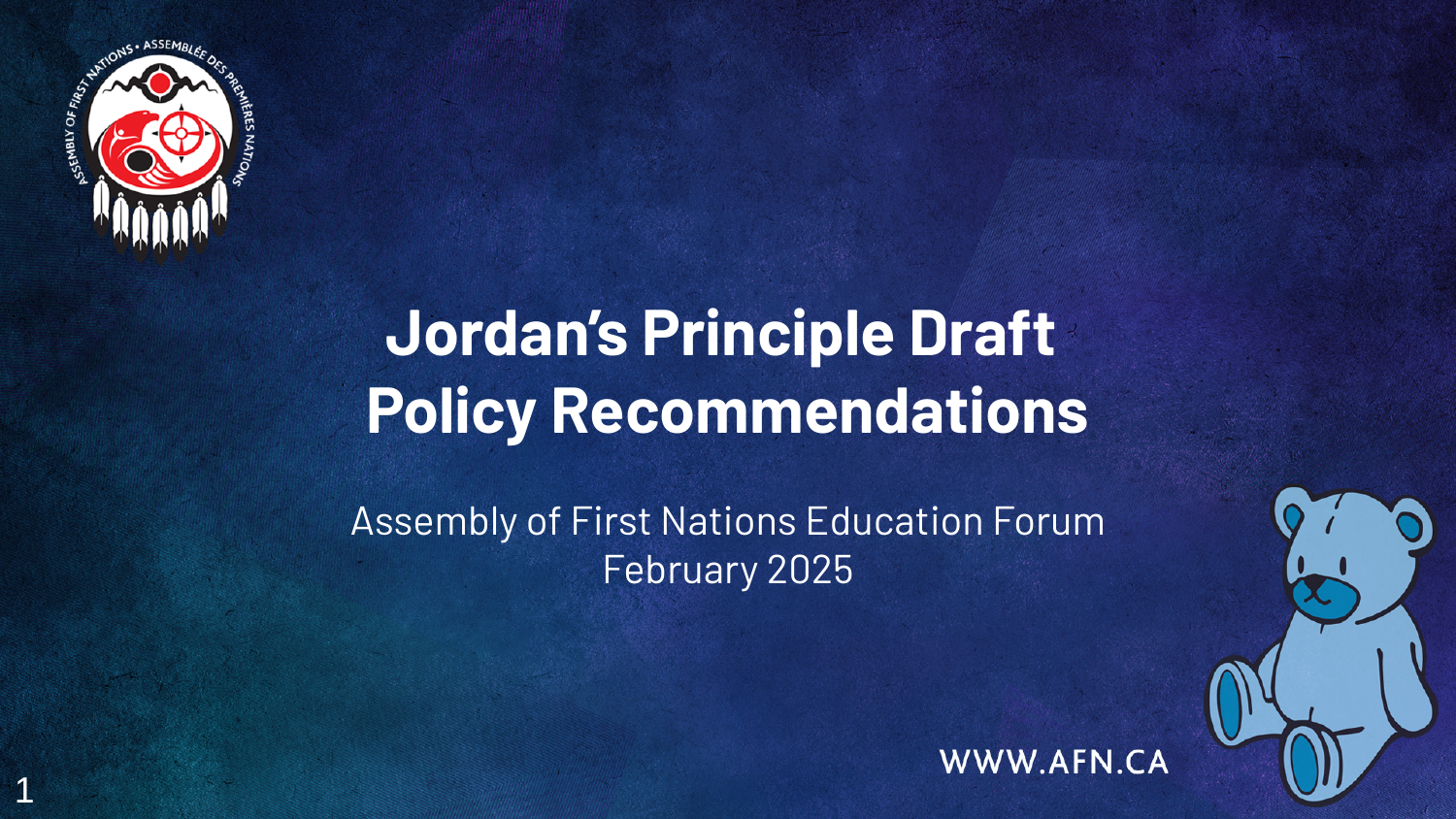

# Jordan’s Principle Draft Policy Recommendations Assembly of First Nations Education Forum February 2025